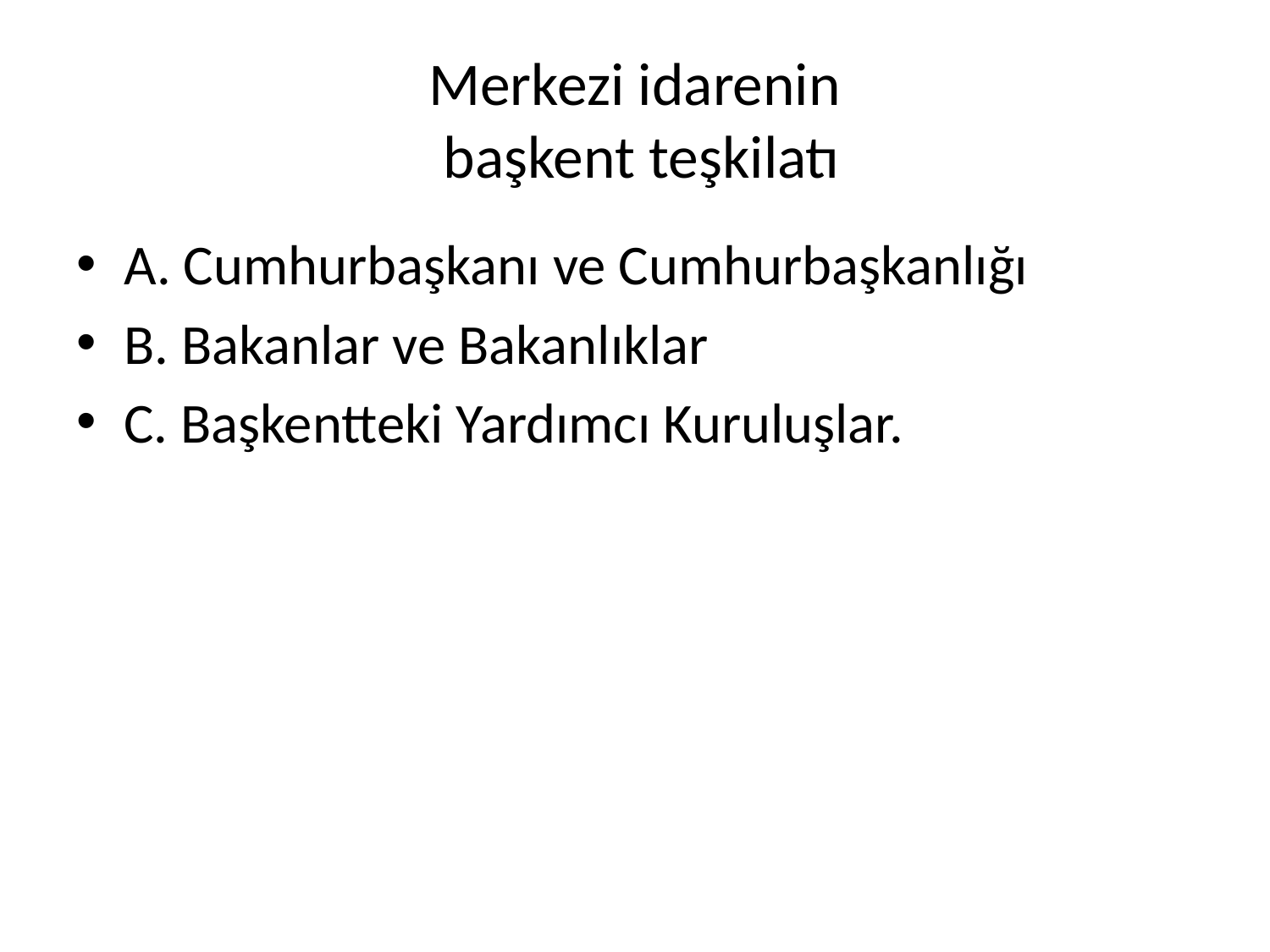

# Merkezi idarenin başkent teşkilatı
A. Cumhurbaşkanı ve Cumhurbaşkanlığı
B. Bakanlar ve Bakanlıklar
C. Başkentteki Yardımcı Kuruluşlar.